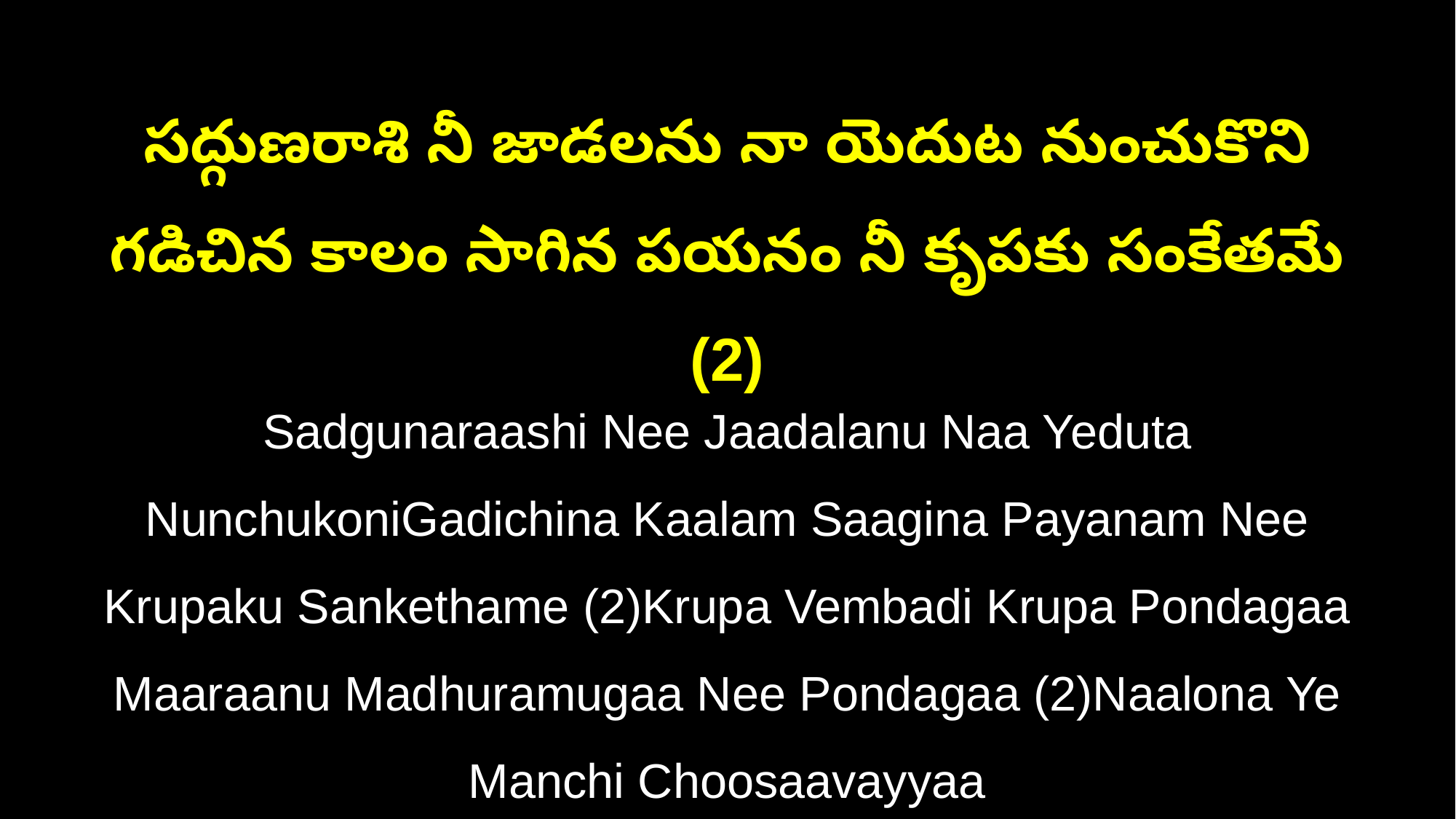

సద్గుణరాశి నీ జాడలను నా యెదుట నుంచుకొని
గడిచిన కాలం సాగిన పయనం నీ కృపకు సంకేతమే (2)
Sadgunaraashi Nee Jaadalanu Naa Yeduta NunchukoniGadichina Kaalam Saagina Payanam Nee Krupaku Sankethame (2)Krupa Vembadi Krupa Pondagaa
Maaraanu Madhuramugaa Nee Pondagaa (2)Naalona Ye Manchi Choosaavayyaa